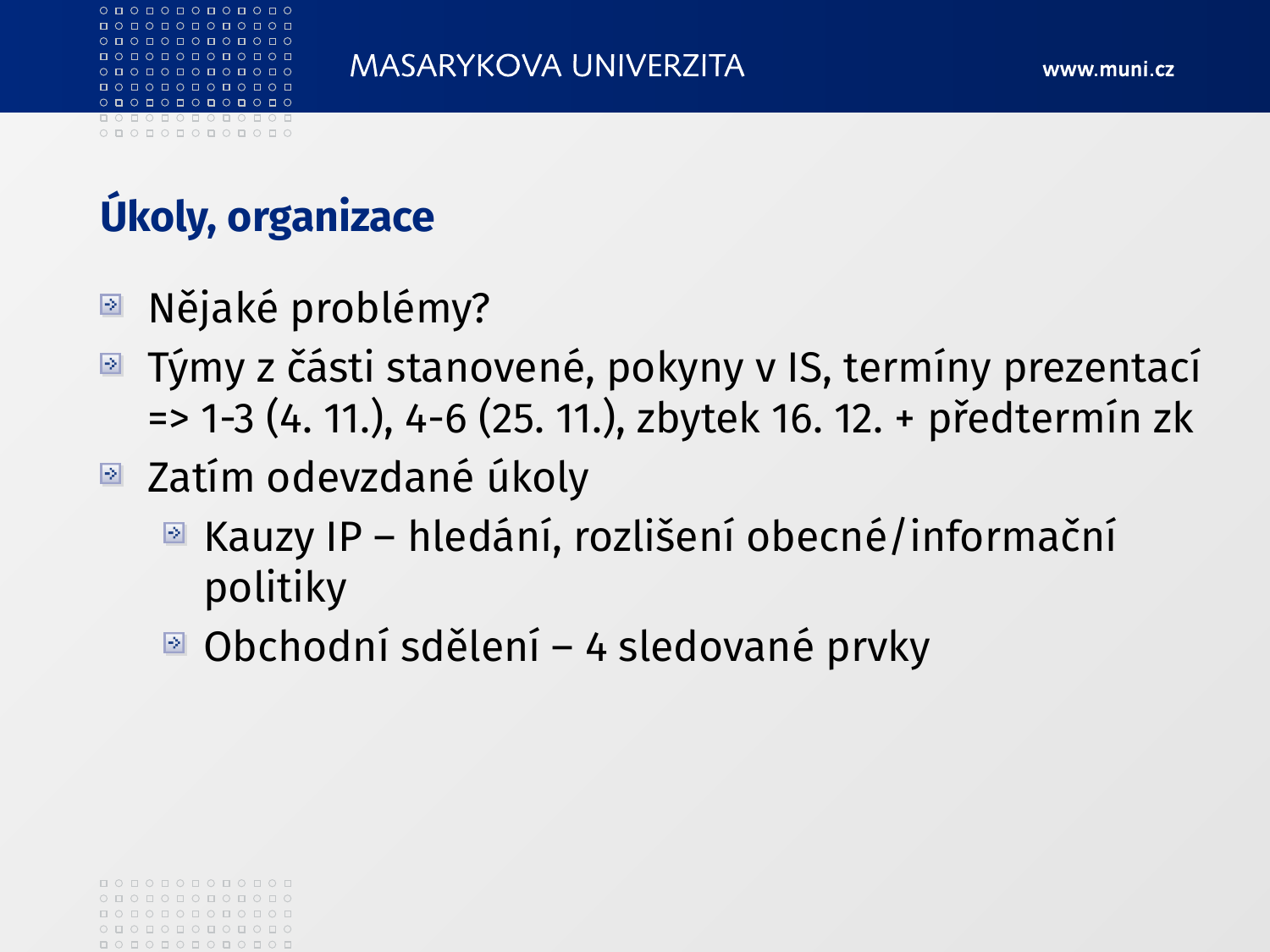

# Úkoly, organizace
Nějaké problémy?
Týmy z části stanovené, pokyny v IS, termíny prezentací => 1-3 (4. 11.), 4-6 (25. 11.), zbytek 16. 12. + předtermín zk
Zatím odevzdané úkoly
Kauzy IP – hledání, rozlišení obecné/informační politiky
Obchodní sdělení – 4 sledované prvky